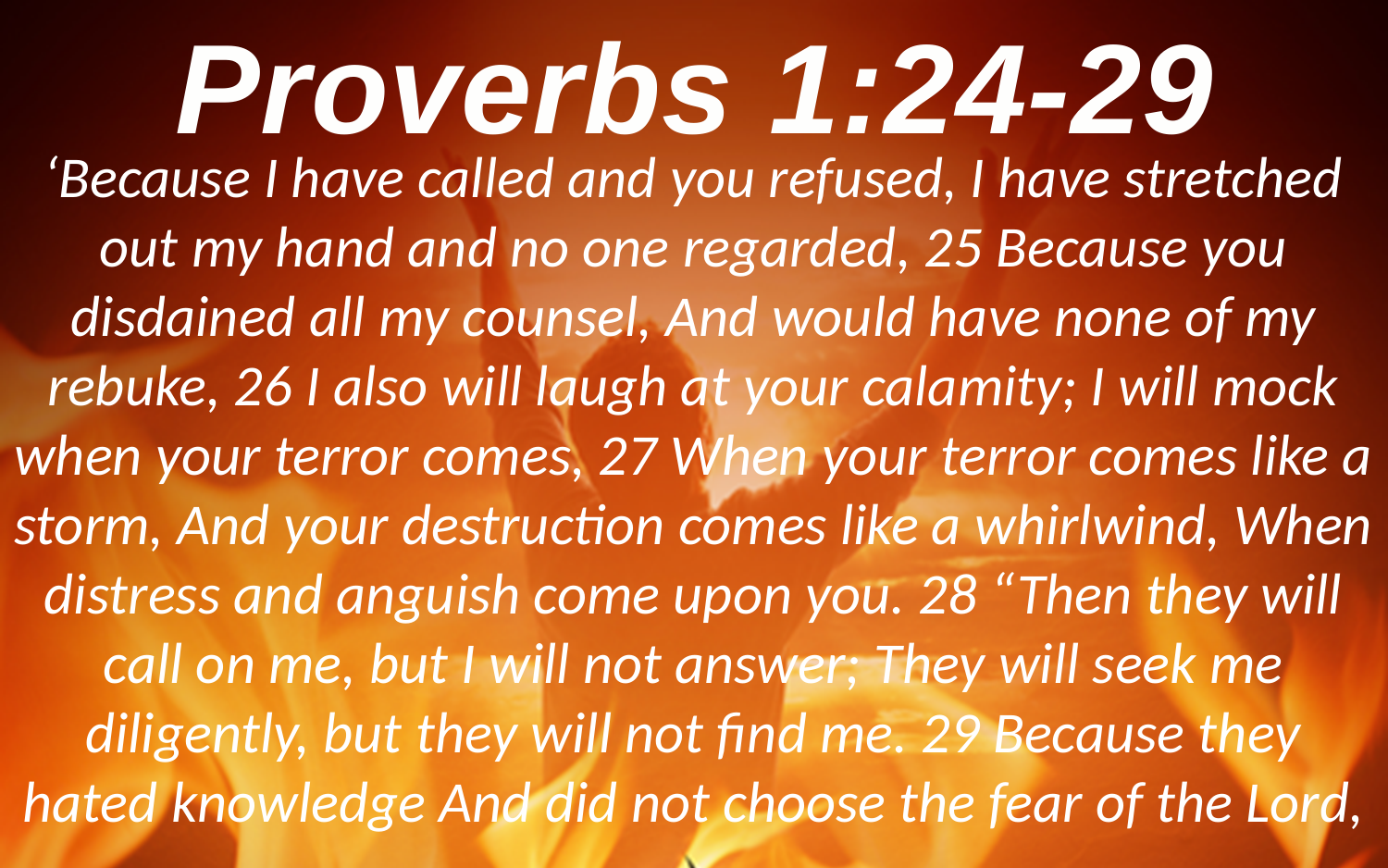

Proverbs 1:24-29
‘Because I have called and you refused, I have stretched out my hand and no one regarded, 25 Because you disdained all my counsel, And would have none of my rebuke, 26 I also will laugh at your calamity; I will mock when your terror comes, 27 When your terror comes like a storm, And your destruction comes like a whirlwind, When distress and anguish come upon you. 28 “Then they will call on me, but I will not answer; They will seek me diligently, but they will not find me. 29 Because they hated knowledge And did not choose the fear of the Lord,